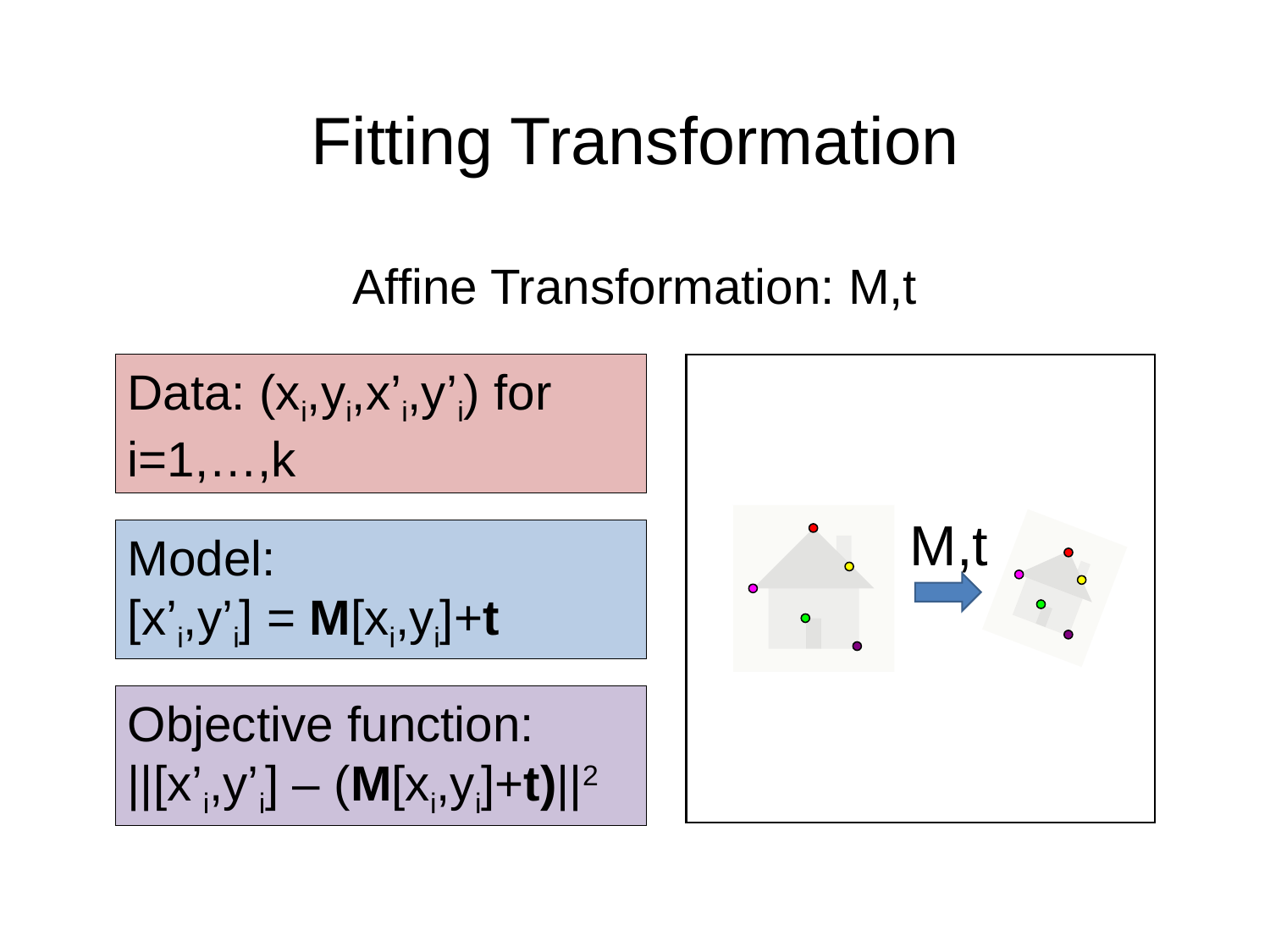

# Fitting Transformation
Affine Transformation: M,t
Data: (xi,yi,x’i,y’i) for i=1,…,k

M,t

Model:
[x’i,y’i] = M[xi,yi]+t
Objective function:
||[x’i,y’i] – (M[xi,yi]+t)||2